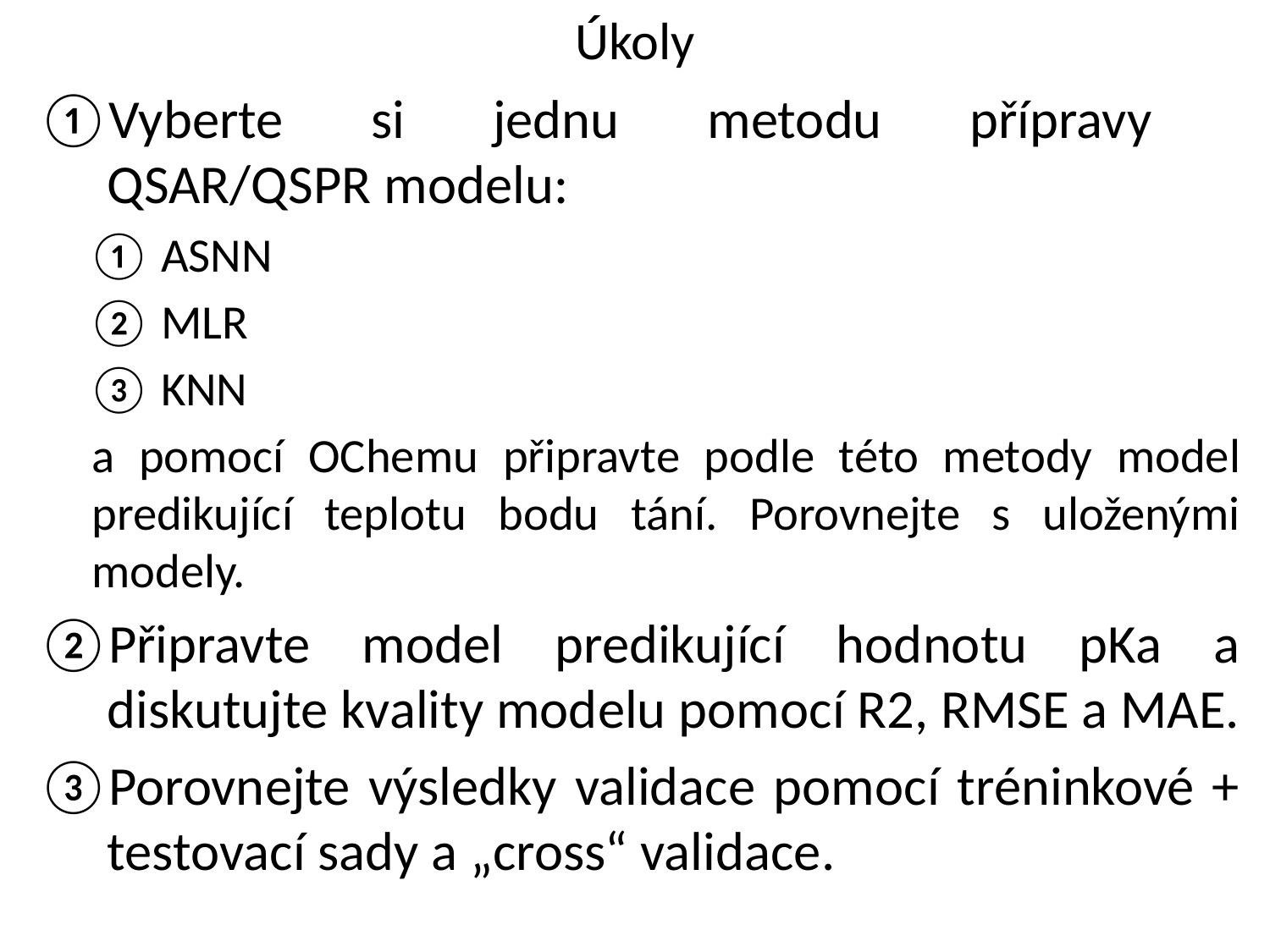

# Úkoly
Vyberte si jednu metodu přípravy
QSAR/QSPR modelu:
ASNN
MLR
KNN
a pomocí OChemu připravte podle této metody model predikující teplotu bodu tání. Porovnejte s uloženými modely.
Připravte model predikující hodnotu pKa a diskutujte kvality modelu pomocí R2, RMSE a MAE.
Porovnejte výsledky validace pomocí tréninkové + testovací sady a „cross“ validace.